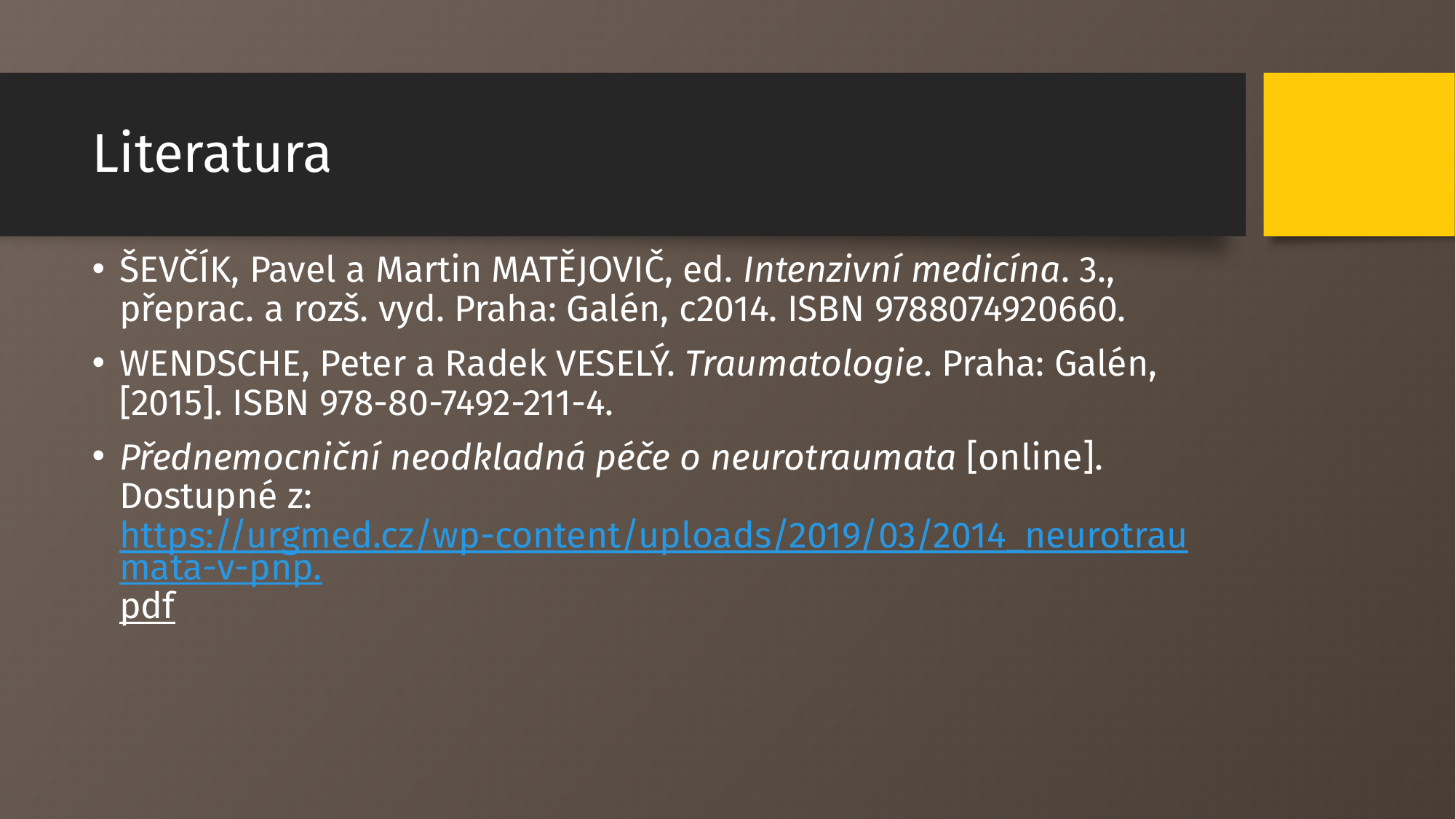

# Literatura
ŠEVČÍK, Pavel a Martin MATĚJOVIČ, ed. Intenzivní medicína. 3., přeprac. a rozš. vyd. Praha: Galén, c2014. ISBN 9788074920660.
WENDSCHE, Peter a Radek VESELÝ. Traumatologie. Praha: Galén, [2015]. ISBN 978-80-7492-211-4.
Přednemocniční neodkladná péče o neurotraumata [online]. Dostupné z: https://urgmed.cz/wp-content/uploads/2019/03/2014_neurotraumata-v-pnp.pdf